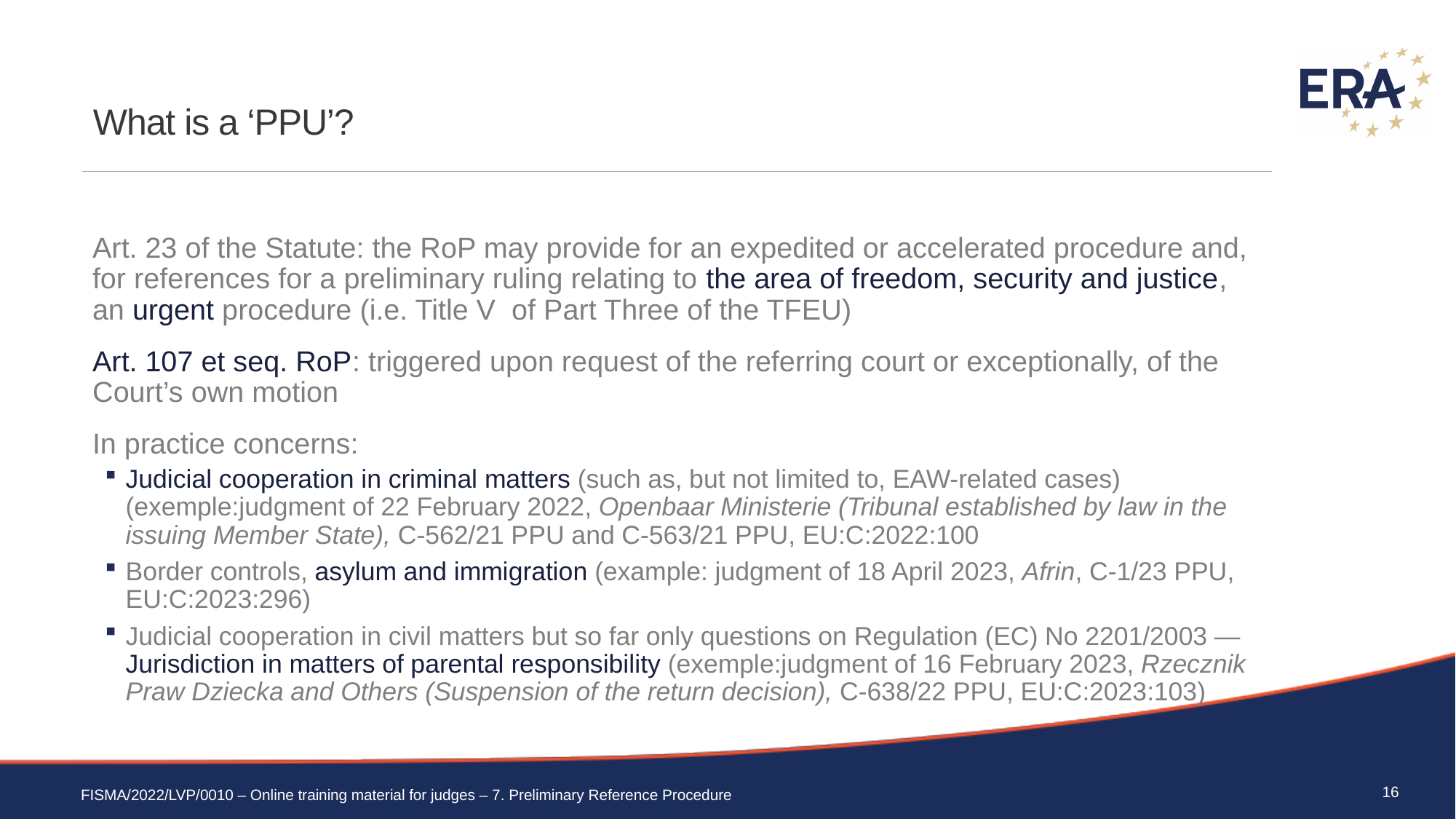

# What is a ‘PPU’?
Art. 23 of the Statute: the RoP may provide for an expedited or accelerated procedure and, for references for a preliminary ruling relating to the area of freedom, security and justice, an urgent procedure (i.e. Title V  of Part Three of the TFEU)
Art. 107 et seq. RoP: triggered upon request of the referring court or exceptionally, of the Court’s own motion
In practice concerns:
Judicial cooperation in criminal matters (such as, but not limited to, EAW-related cases) (exemple:judgment of 22 February 2022, Openbaar Ministerie (Tribunal established by law in the issuing Member State), C‑562/21 PPU and C‑563/21 PPU, EU:C:2022:100
Border controls, asylum and immigration (example: judgment of 18 April 2023, Afrin, C‑1/23 PPU, EU:C:2023:296)
Judicial cooperation in civil matters but so far only questions on Regulation (EC) No 2201/2003 — Jurisdiction in matters of parental responsibility (exemple:judgment of 16 February 2023, Rzecznik Praw Dziecka and Others (Suspension of the return decision), C‑638/22 PPU, EU:C:2023:103)
16
FISMA/2022/LVP/0010 – Online training material for judges – 7. Preliminary Reference Procedure